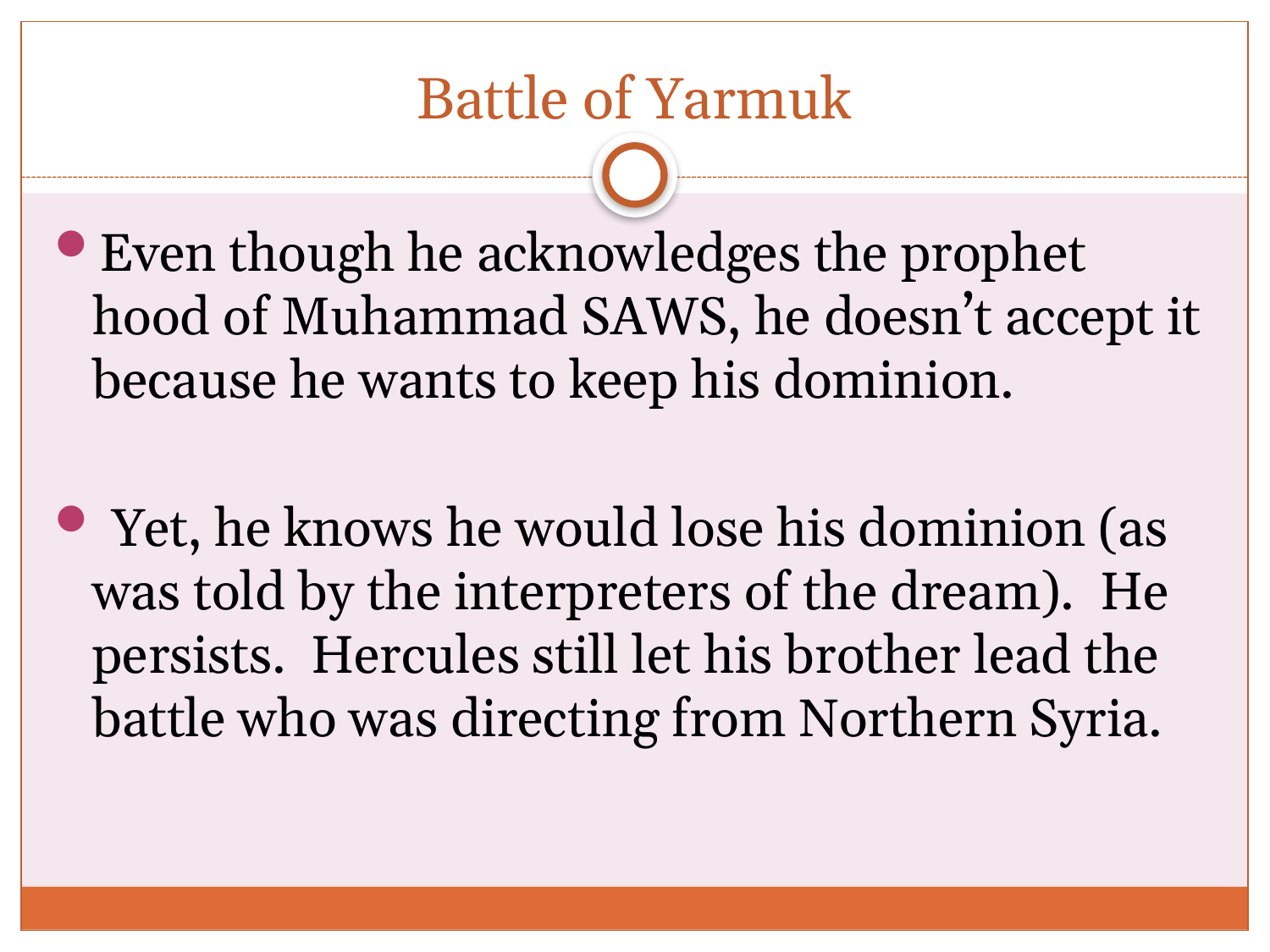

# Battle of Yarmuk
Even though he acknowledges the prophet hood of Muhammad SAWS, he doesn’t accept it because he wants to keep his dominion.

 Yet, he knows he would lose his dominion (as was told by the interpreters of the dream).  He persists.  Hercules still let his brother lead the battle who was directing from Northern Syria.